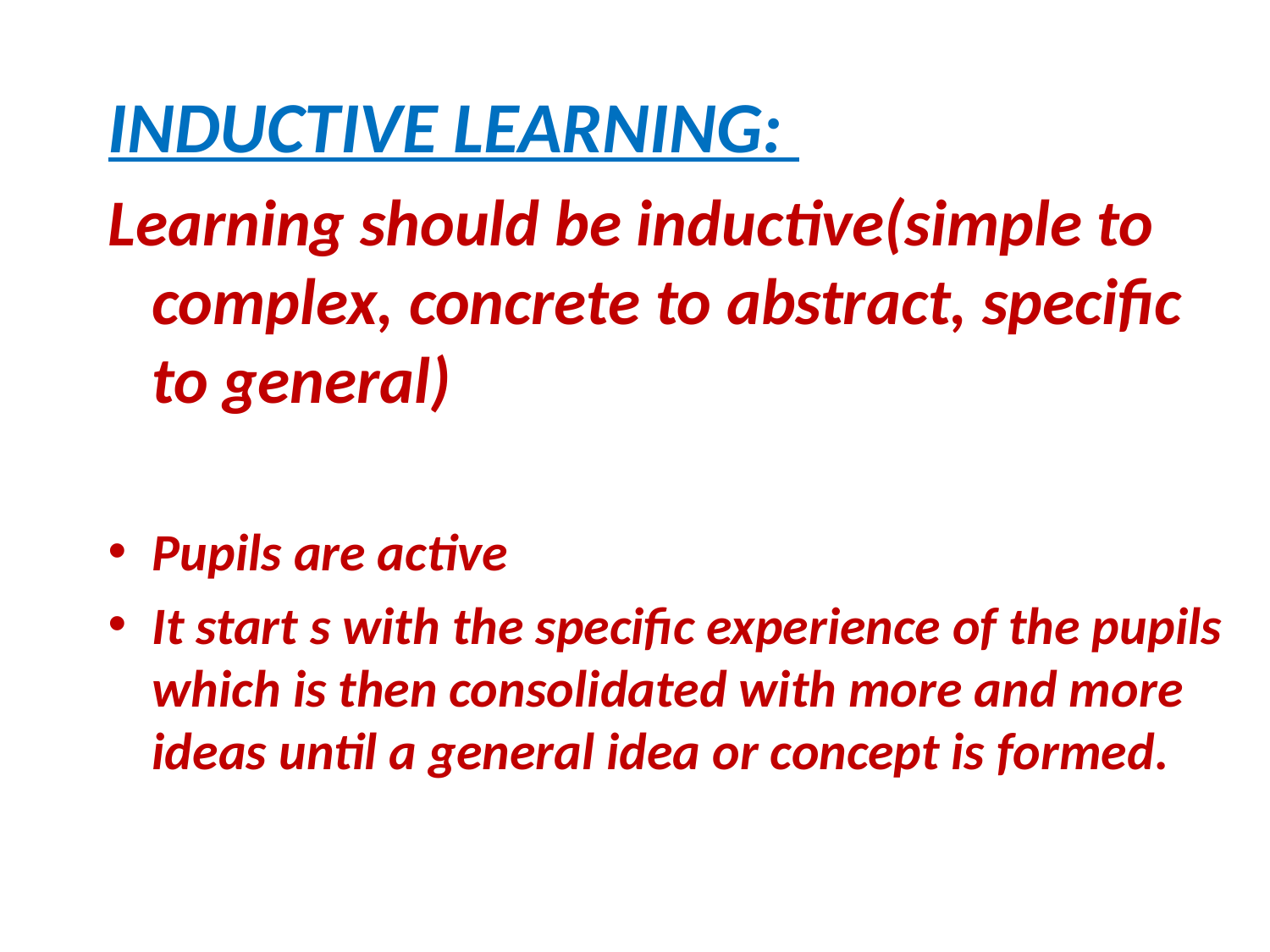

INDUCTIVE LEARNING:
Learning should be inductive(simple to complex, concrete to abstract, specific to general)

Pupils are active
It start s with the specific experience of the pupils which is then consolidated with more and more ideas until a general idea or concept is formed.